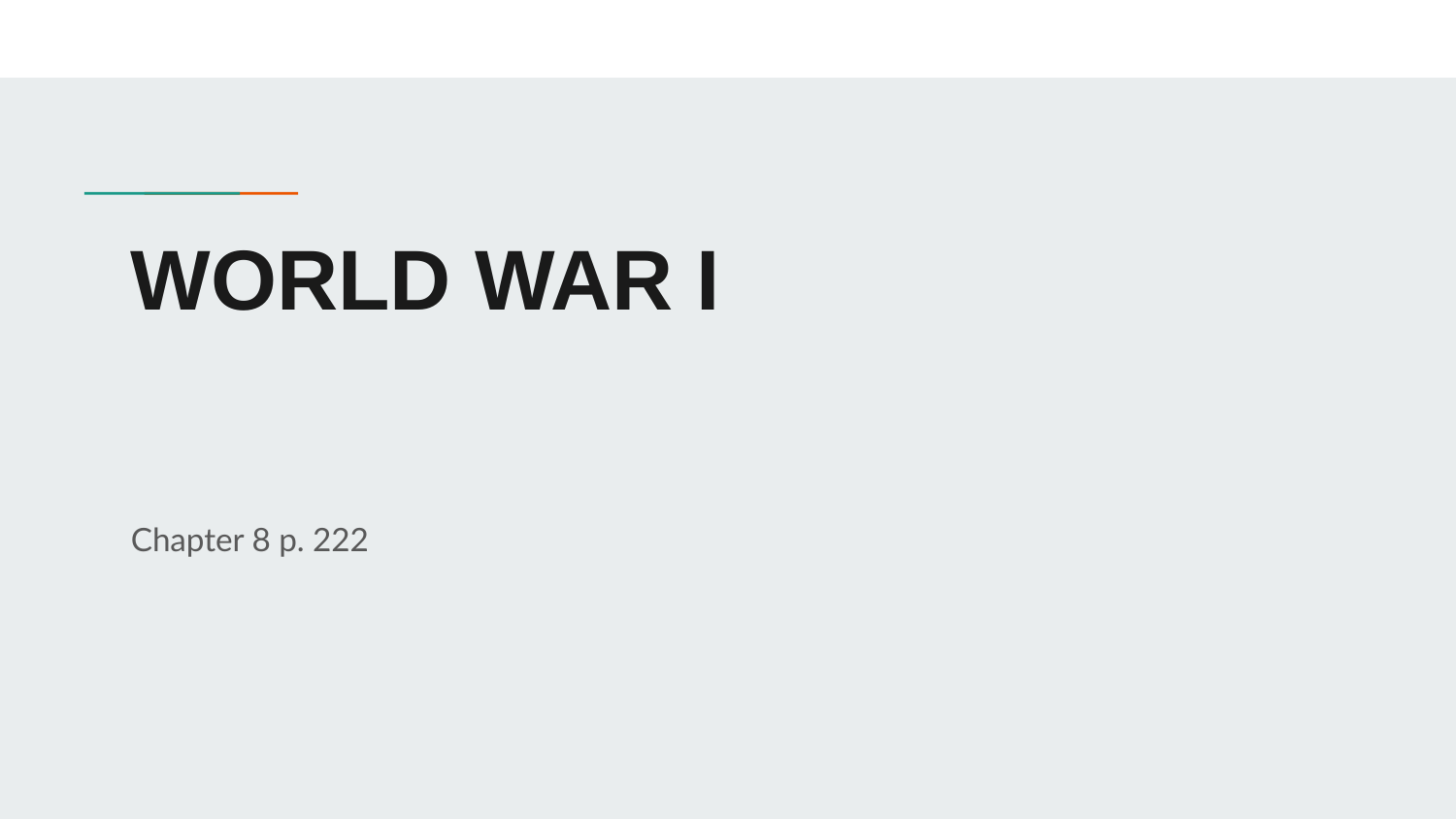

# WORLD WAR I
Chapter 8 p. 222